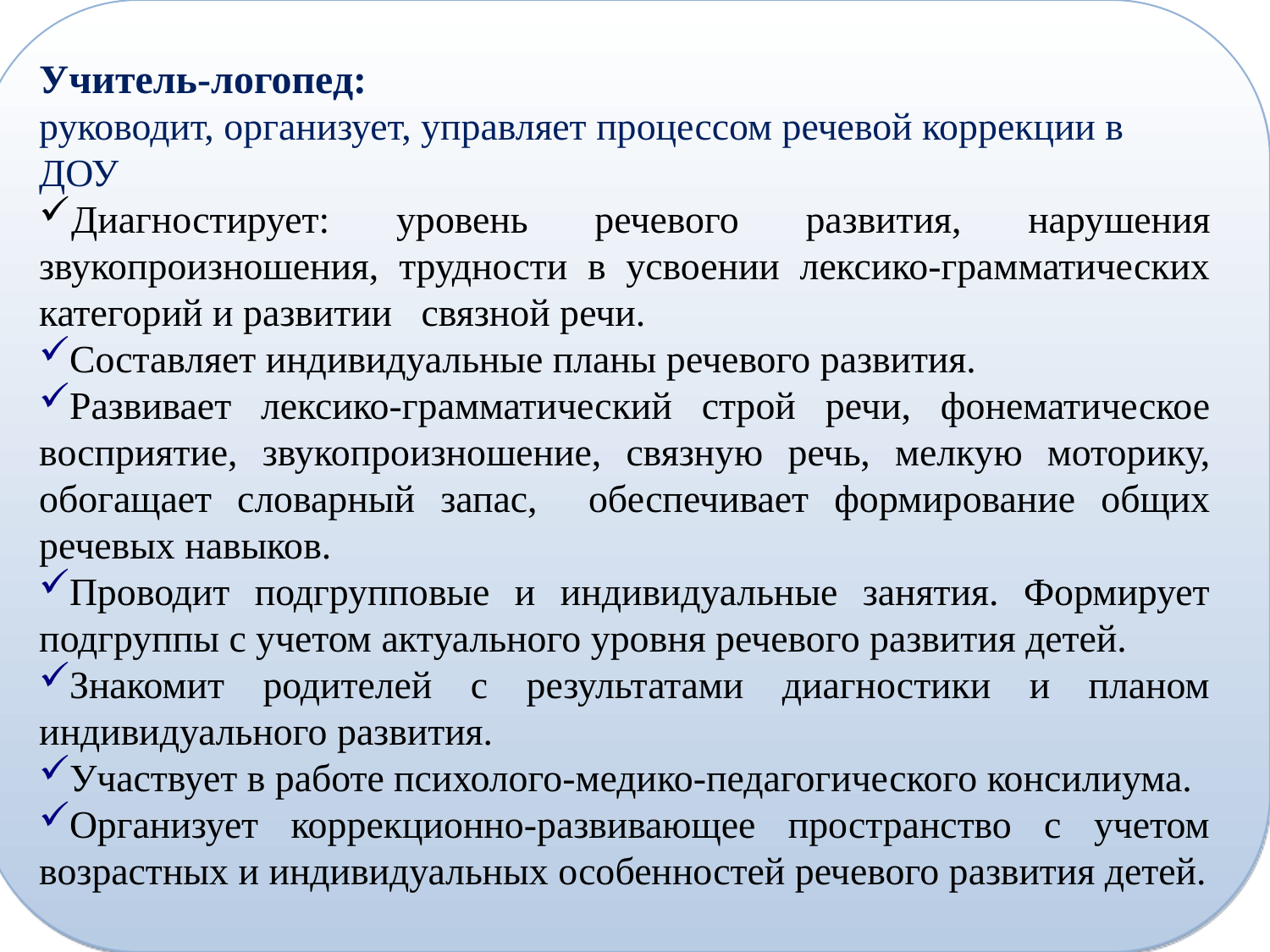

Учитель-логопед:
руководит, организует, управляет процессом речевой коррекции в ДОУ
Диагностирует: уровень речевого развития, нарушения звукопроизношения, трудности в усвоении лексико-грамматических категорий и развитии   связной речи.
Составляет индивидуальные планы речевого развития.
Развивает лексико-грамматический строй речи, фонематическое восприятие, звукопроизношение, связную речь, мелкую моторику, обогащает словарный запас,  обеспечивает формирование общих речевых навыков.
Проводит подгрупповые и индивидуальные занятия. Формирует подгруппы с учетом актуального уровня речевого развития детей.
Знакомит родителей с результатами диагностики и планом индивидуального развития.
Участвует в работе психолого-медико-педагогического консилиума.
Организует коррекционно-развивающее пространство с учетом возрастных и индивидуальных особенностей речевого развития детей.